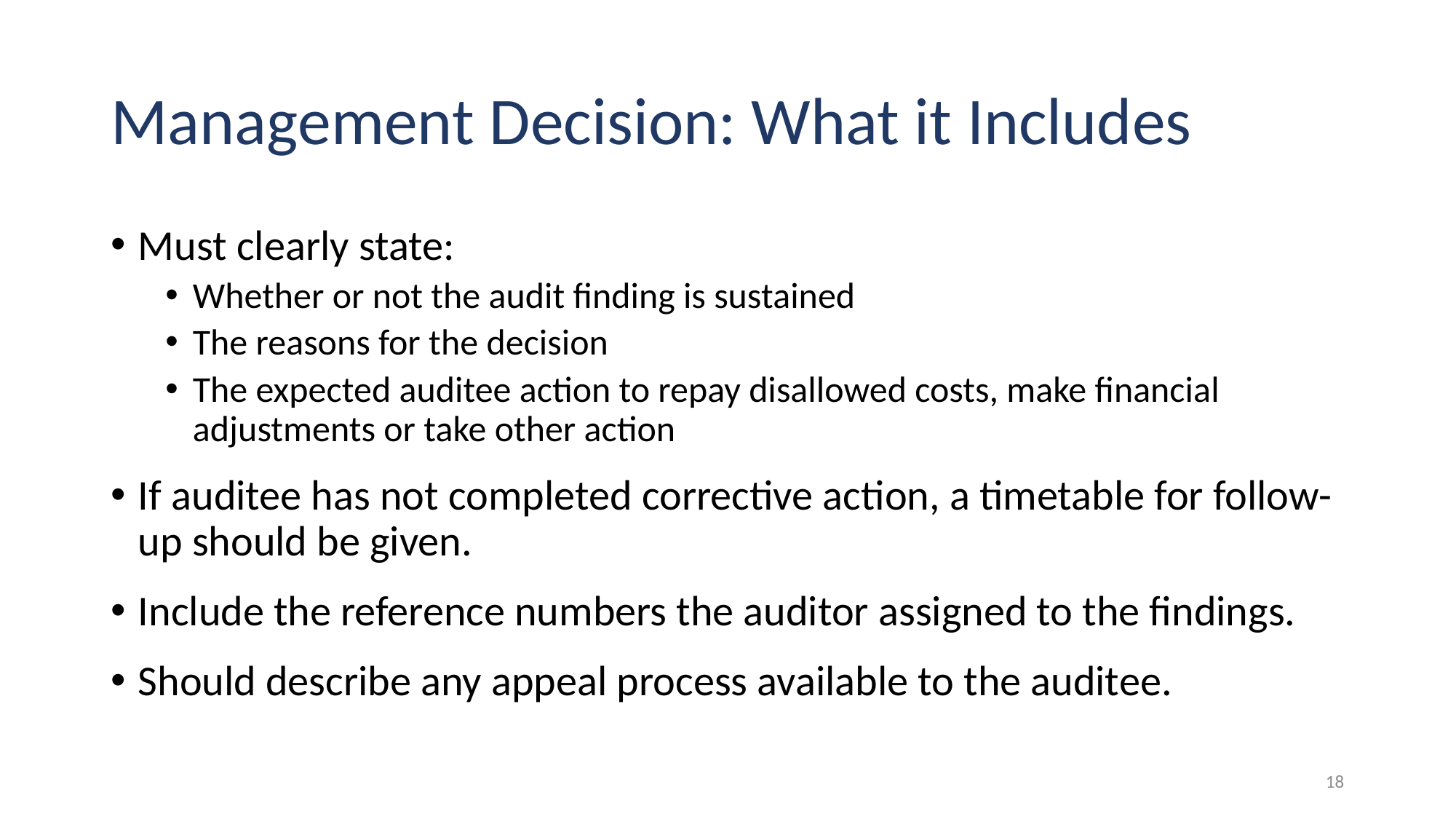

# Management Decision: What it Includes
Must clearly state:
Whether or not the audit finding is sustained
The reasons for the decision
The expected auditee action to repay disallowed costs, make financial adjustments or take other action
If auditee has not completed corrective action, a timetable for follow-up should be given.
Include the reference numbers the auditor assigned to the findings.
Should describe any appeal process available to the auditee.

18